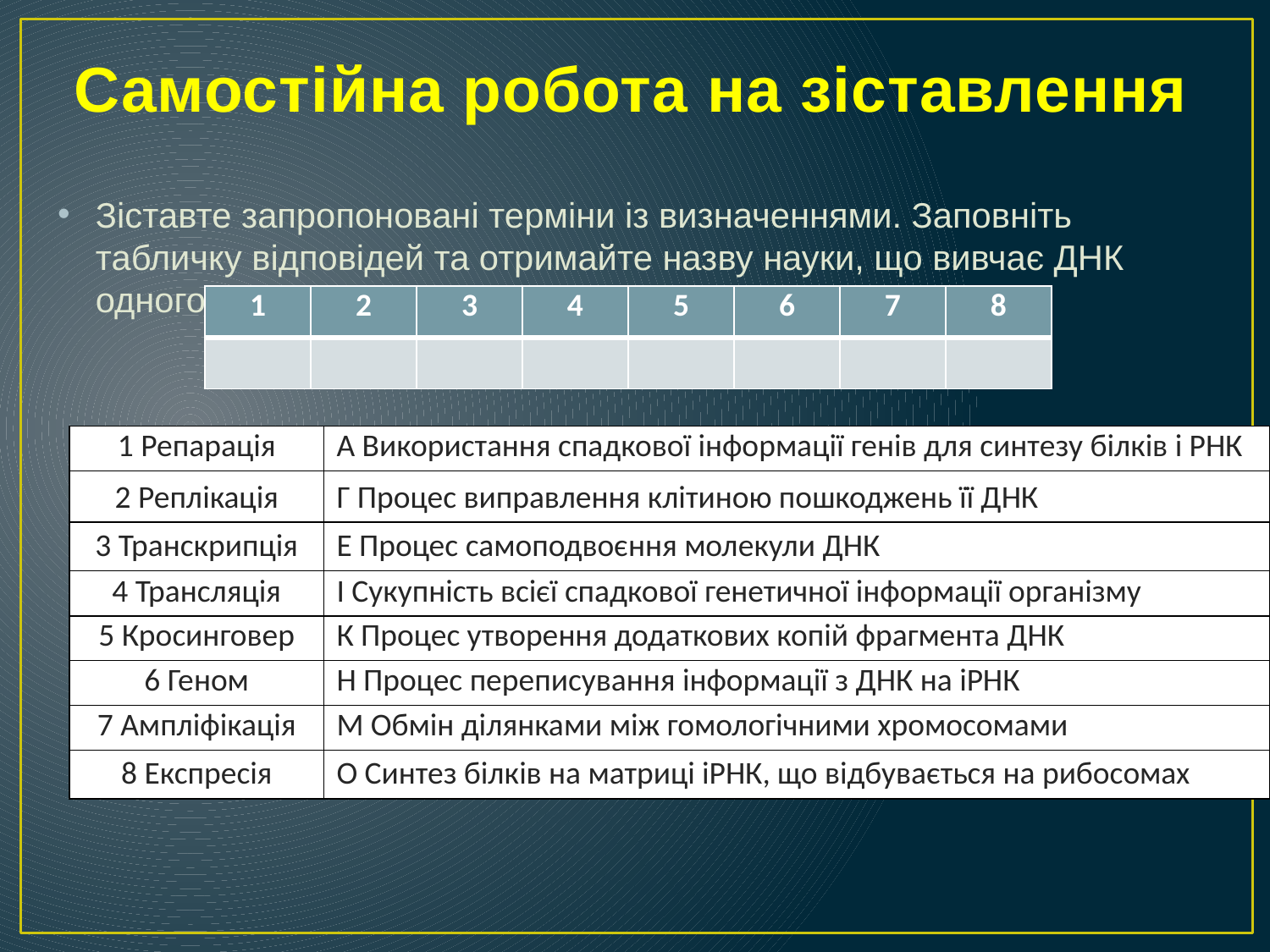

# Самостійна робота на зіставлення
Зіставте запропоновані терміни із визначеннями. Заповніть табличку відповідей та отримайте назву науки, що вивчає ДНК одного організму. Поясніть перспективи цієї науки.
| 1 | 2 | 3 | 4 | 5 | 6 | 7 | 8 |
| --- | --- | --- | --- | --- | --- | --- | --- |
|  |  |  |  |  |  |  |  |
| 1 Репарація | А Використання спадкової інформації генів для синтезу білків і РНК |
| --- | --- |
| 2 Реплікація | Г Процес виправлення клітиною пошкоджень її ДНК |
| 3 Транскрипція | Е Процес самоподвоєння молекули ДНК |
| 4 Трансляція | І Сукупність всієї спадкової генетичної інформації організму |
| 5 Кросинговер | К Процес утворення додаткових копій фрагмента ДНК |
| 6 Геном | Н Процес переписування інформації з ДНК на іРНК |
| 7 Ампліфікація | М Обмін ділянками між гомологічними хромосомами |
| 8 Експресія | О Синтез білків на матриці іРНК, що відбувається на рибосомах |